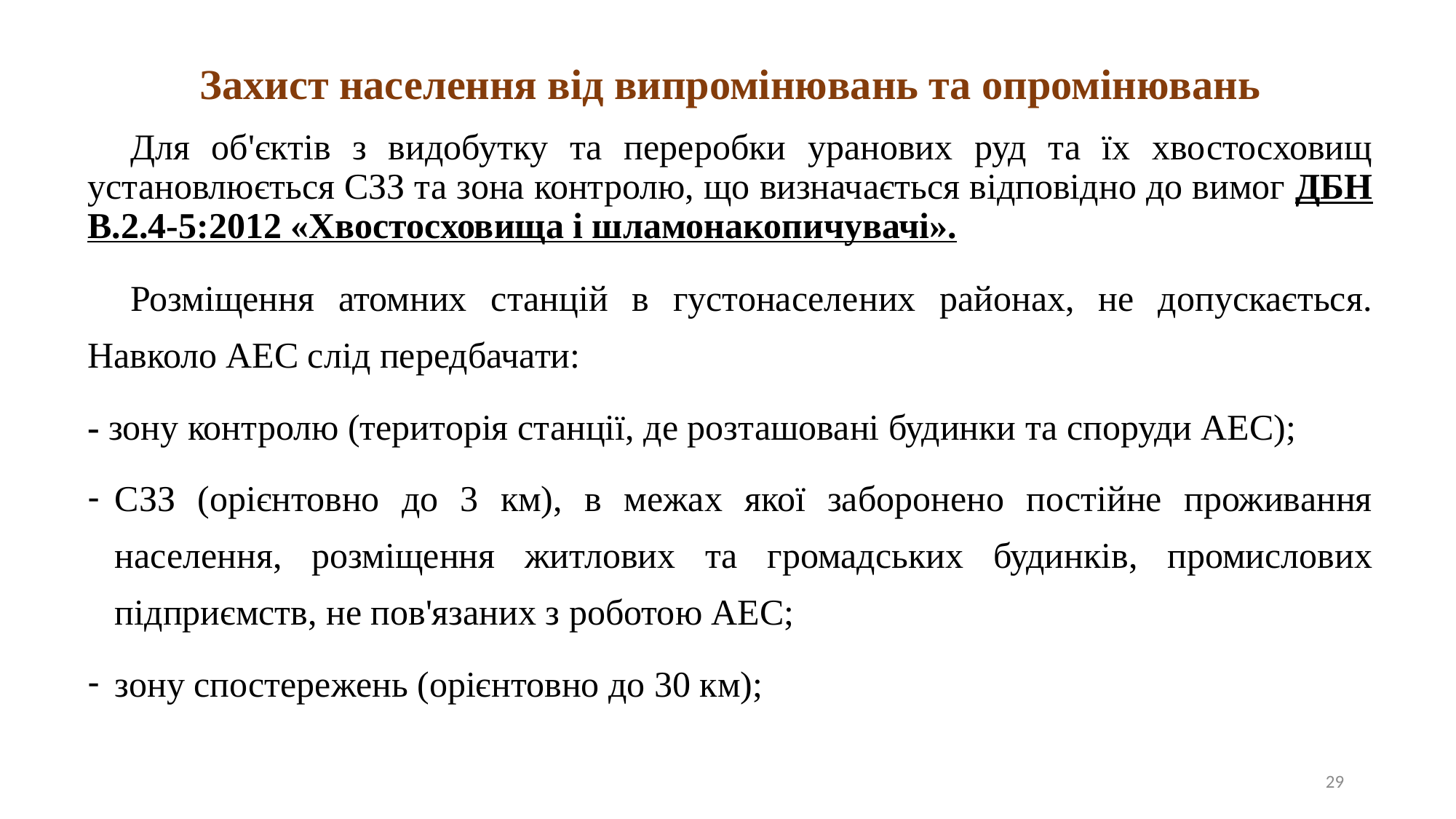

Захист населення від випромінювань та опромінювань
Для об'єктів з видобутку та переробки уранових руд та їх хвостосховищ установлюється СЗЗ та зона контролю, що визначається відповідно до вимог ДБН В.2.4-5:2012 «Хвостосховища і шламонакопичувачі».
Розміщення атомних станцій в густонаселених районах, не допускається. Навколо АЕС слід передбачати:
- зону контролю (територія станції, де розташовані будинки та споруди АЕС);
СЗЗ (орієнтовно до 3 км), в межах якої заборонено постійне проживання населення, розміщення житлових та громадських будинків, промислових підприємств, не пов'язаних з роботою АЕС;
зону спостережень (орієнтовно до 30 км);

29